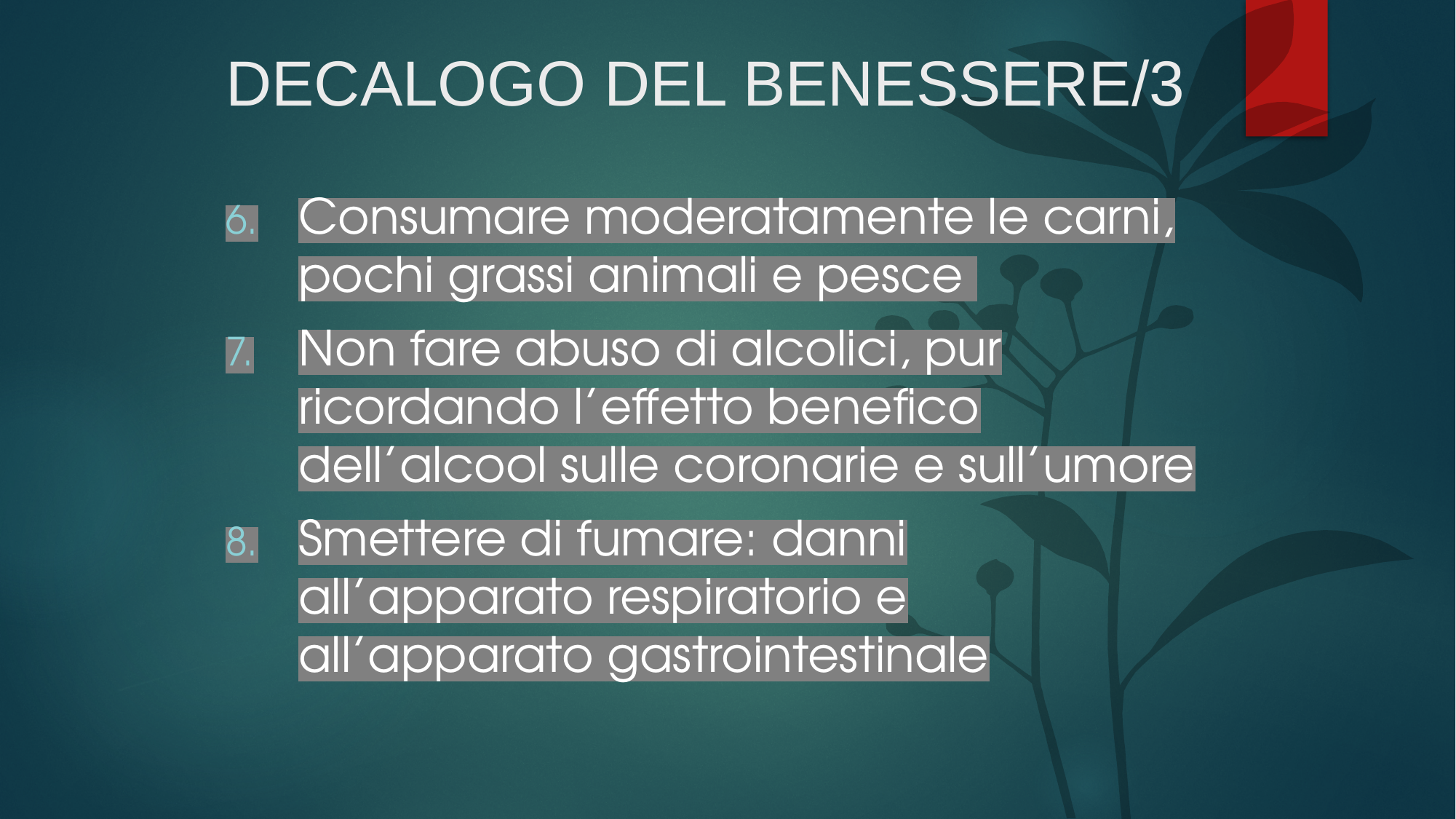

# DECALOGO DEL BENESSERE/3
Consumare moderatamente le carni, pochi grassi animali e pesce
Non fare abuso di alcolici, pur ricordando l’effetto benefico dell’alcool sulle coronarie e sull’umore
Smettere di fumare: danni all’apparato respiratorio e all’apparato gastrointestinale